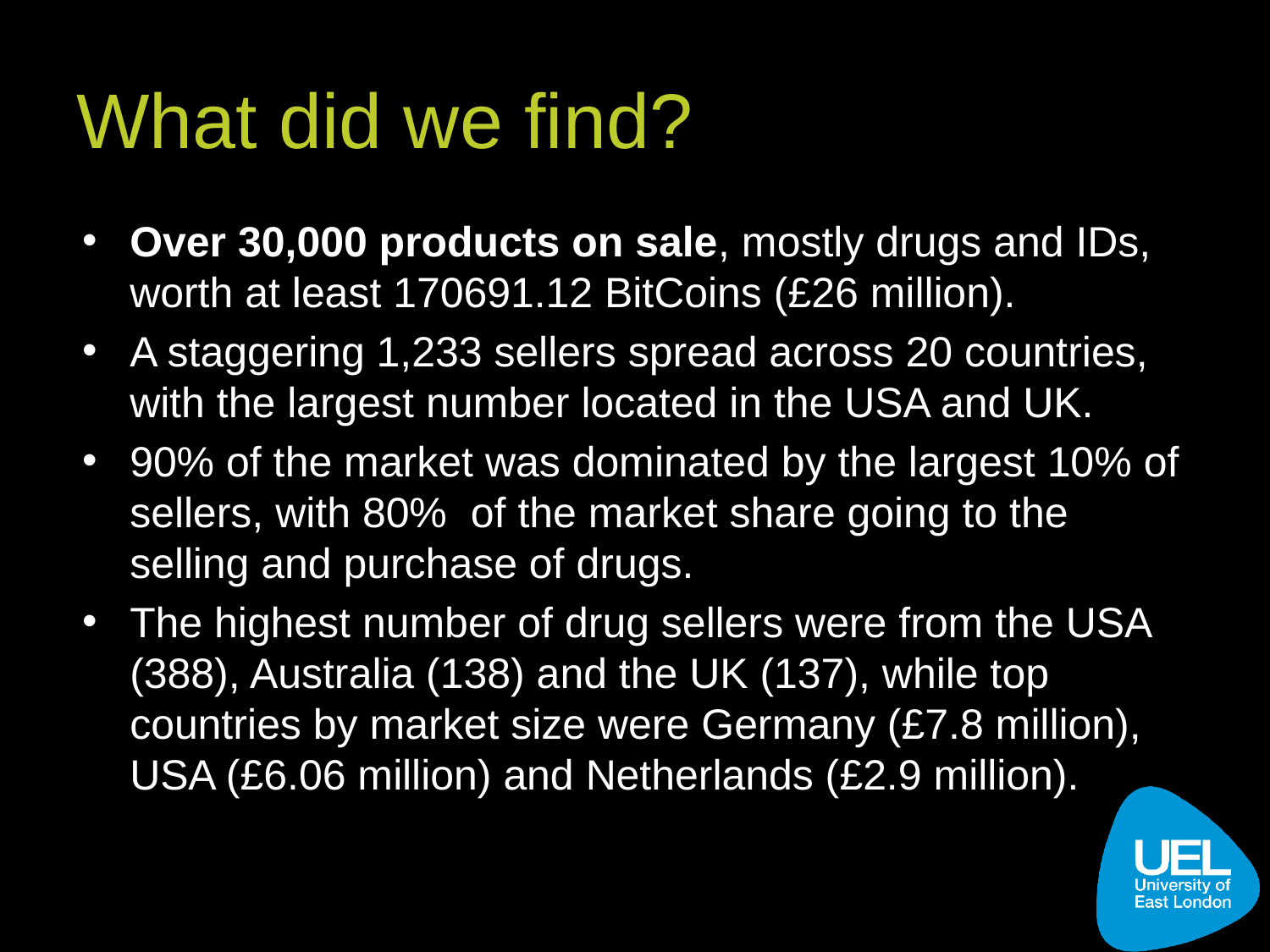

# What did we find?
Over 30,000 products on sale, mostly drugs and IDs, worth at least 170691.12 BitCoins (£26 million).
A staggering 1,233 sellers spread across 20 countries, with the largest number located in the USA and UK.
90% of the market was dominated by the largest 10% of sellers, with 80%  of the market share going to the selling and purchase of drugs.
The highest number of drug sellers were from the USA (388), Australia (138) and the UK (137), while top countries by market size were Germany (£7.8 million), USA (£6.06 million) and Netherlands (£2.9 million).